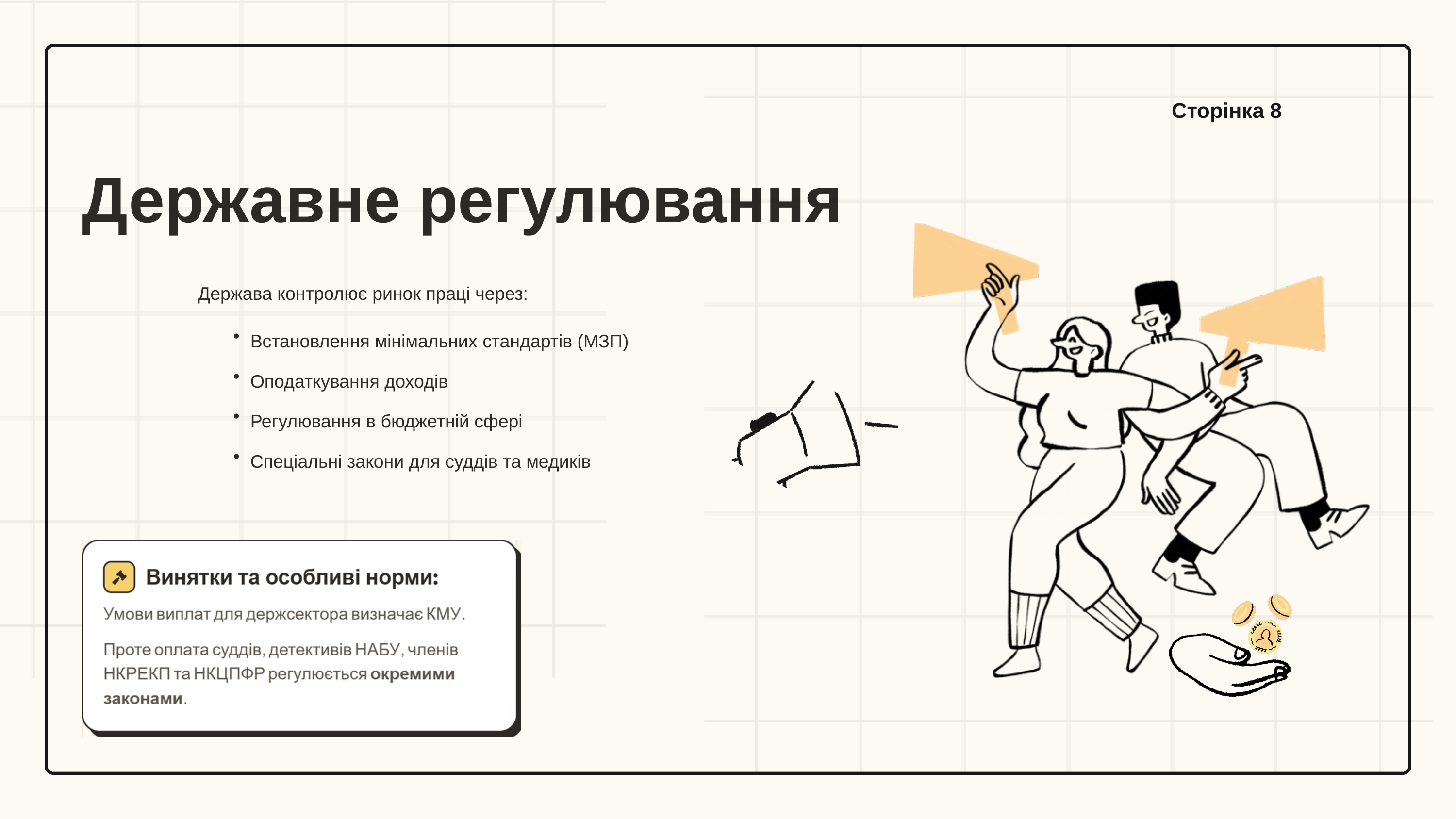

Сторінка 8
Державне регулювання

Держава контролює ринок праці через:
Встановлення мінімальних стандартів (МЗП)
•
Оподаткування доходів
•
Регулювання в бюджетній сфері

•
Спеціальні закони для суддів та медиків
•